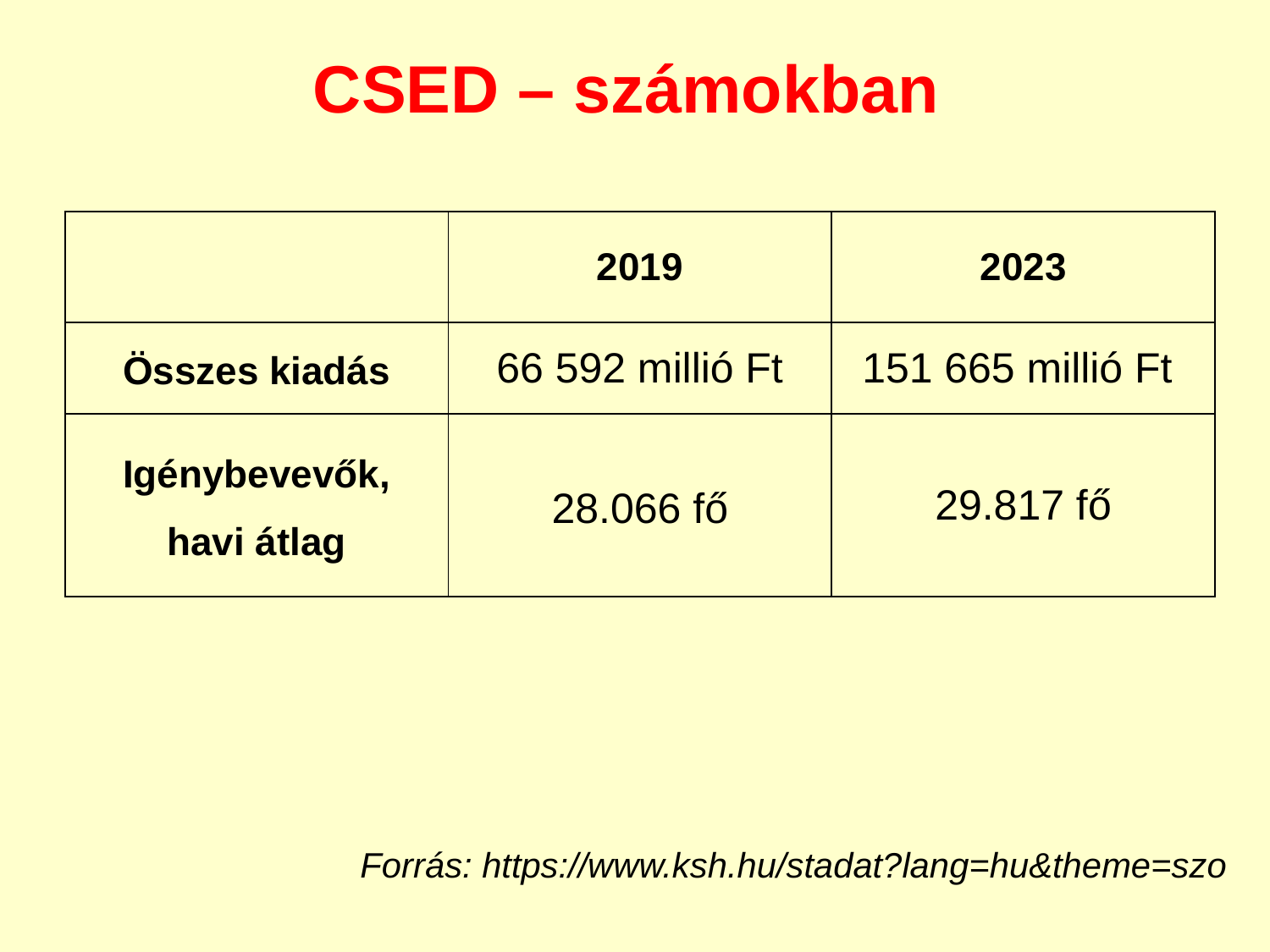

CSED – számokban
|  | 2019 | 2023 |
| --- | --- | --- |
| Összes kiadás | 66 592 millió Ft | 151 665 millió Ft |
| Igénybevevők, havi átlag | 28.066 fő | 29.817 fő |
Forrás: https://www.ksh.hu/stadat?lang=hu&theme=szo